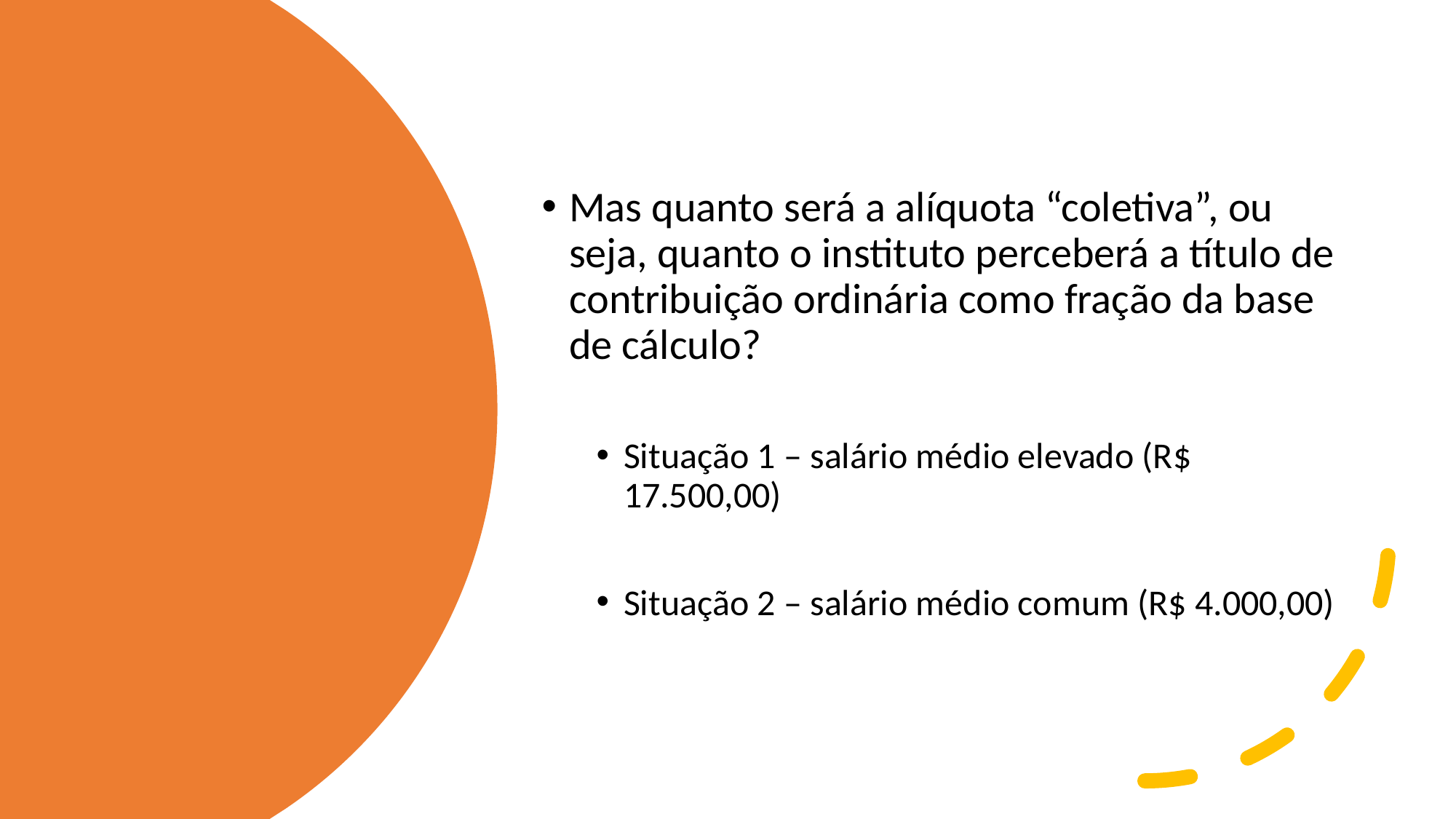

Mas quanto será a alíquota “coletiva”, ou seja, quanto o instituto perceberá a título de contribuição ordinária como fração da base de cálculo?

Situação 1 – salário médio elevado (R$ 17.500,00)

Situação 2 – salário médio comum (R$ 4.000,00)